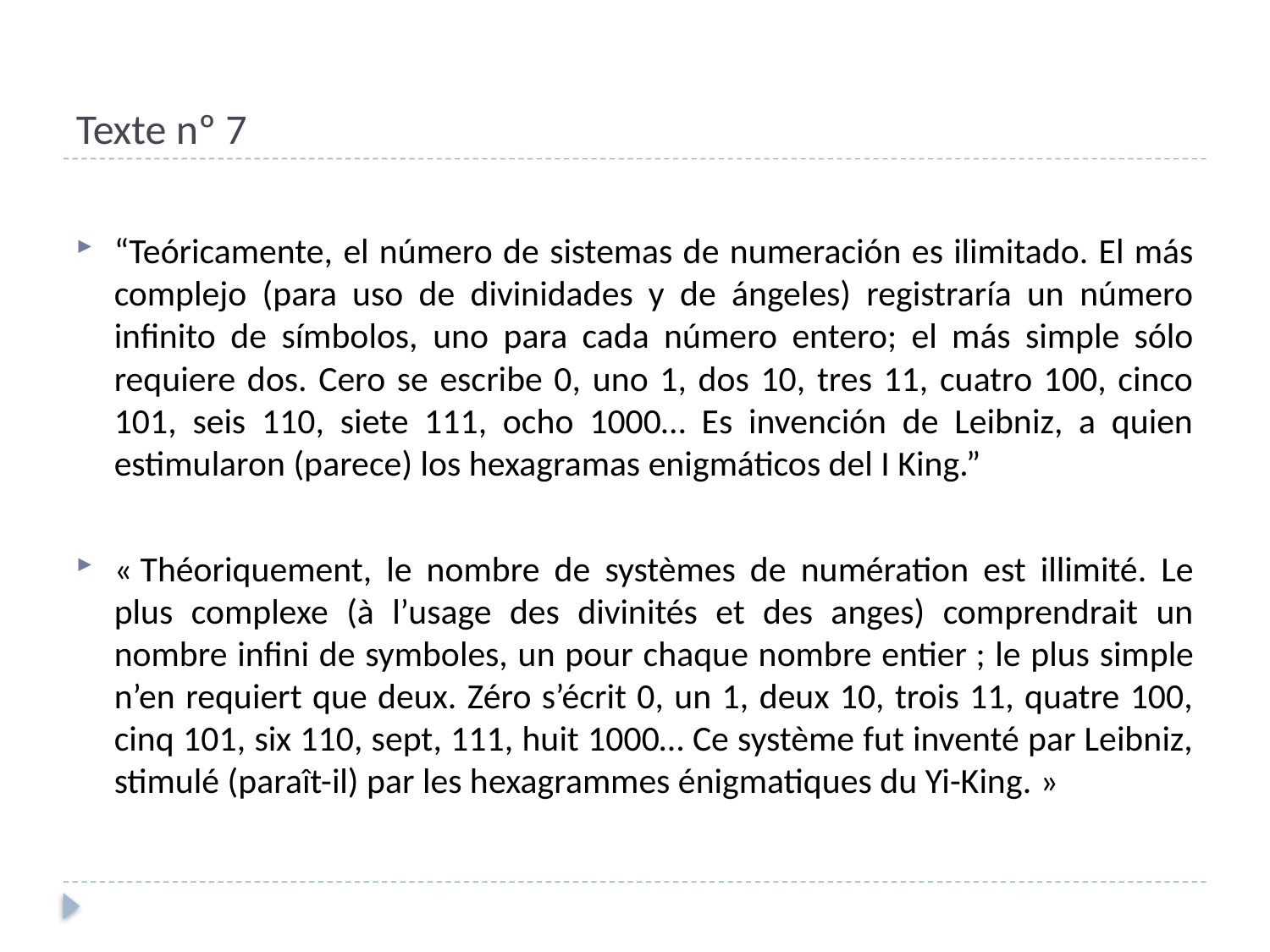

# Texte nº 7

“Teóricamente, el número de sistemas de numeración es ilimitado. El más complejo (para uso de divinidades y de ángeles) registraría un número infinito de símbolos, uno para cada número entero; el más simple sólo requiere dos. Cero se escribe 0, uno 1, dos 10, tres 11, cuatro 100, cinco 101, seis 110, siete 111, ocho 1000… Es invención de Leibniz, a quien estimularon (parece) los hexagramas enigmáticos del I King.”

« Théoriquement, le nombre de systèmes de numération est illimité. Le plus complexe (à l’usage des divinités et des anges) comprendrait un nombre infini de symboles, un pour chaque nombre entier ; le plus simple n’en requiert que deux. Zéro s’écrit 0, un 1, deux 10, trois 11, quatre 100, cinq 101, six 110, sept, 111, huit 1000… Ce système fut inventé par Leibniz, stimulé (paraît-il) par les hexagrammes énigmatiques du Yi-King. »